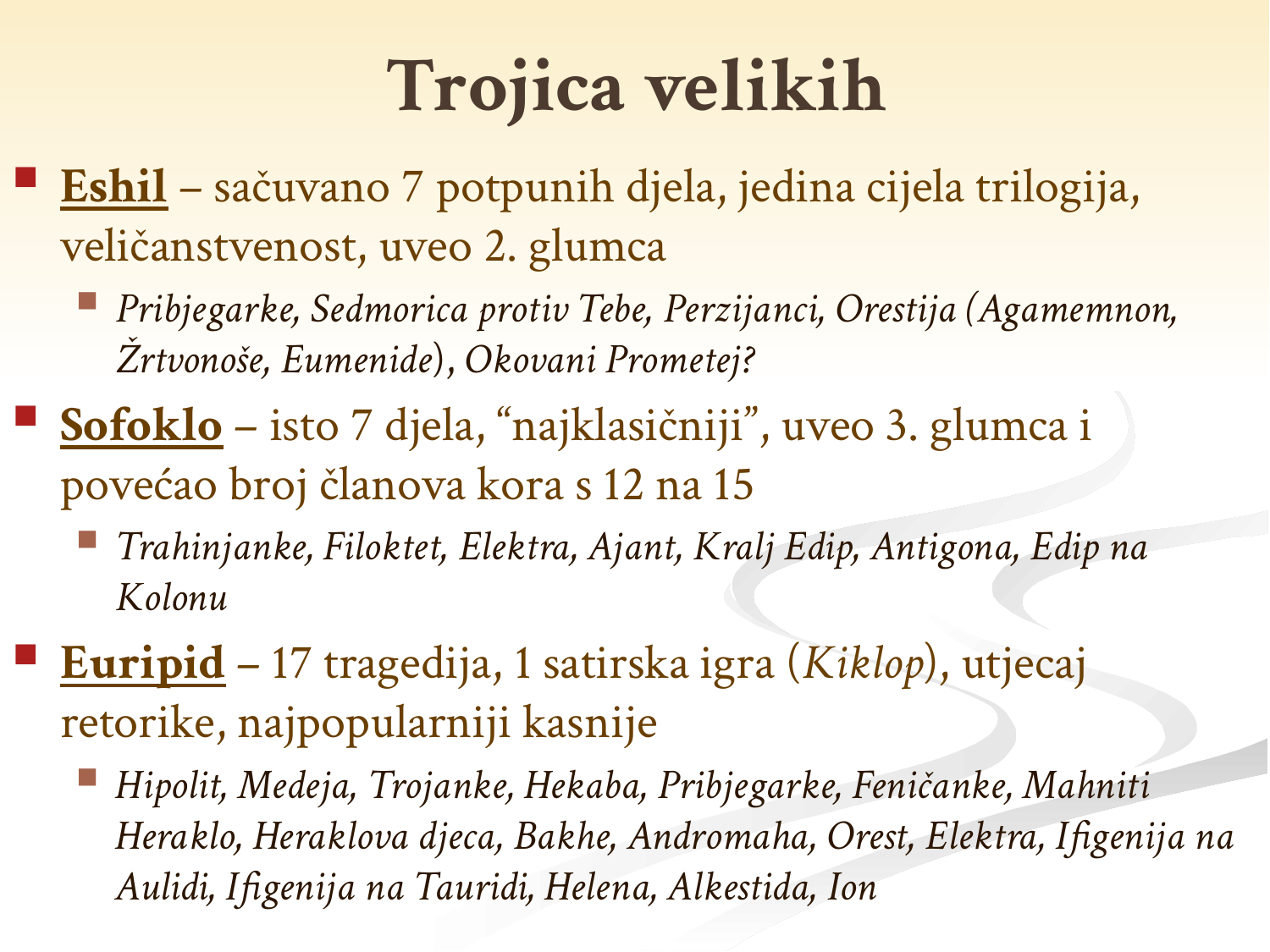

# Trojica velikih
Eshil – sačuvano 7 potpunih djela, jedina cijela trilogija, veličanstvenost, uveo 2. glumca
Pribjegarke, Sedmorica protiv Tebe, Perzijanci, Orestija (Agamemnon, Žrtvonoše, Eumenide), Okovani Prometej?
Sofoklo – isto 7 djela, “najklasičniji”, uveo 3. glumca i povećao broj članova kora s 12 na 15
Trahinjanke, Filoktet, Elektra, Ajant, Kralj Edip, Antigona, Edip na Kolonu
Euripid – 17 tragedija, 1 satirska igra (Kiklop), utjecaj retorike, najpopularniji kasnije
Hipolit, Medeja, Trojanke, Hekaba, Pribjegarke, Feničanke, Mahniti Heraklo, Heraklova djeca, Bakhe, Andromaha, Orest, Elektra, Ifigenija na Aulidi, Ifigenija na Tauridi, Helena, Alkestida, Ion